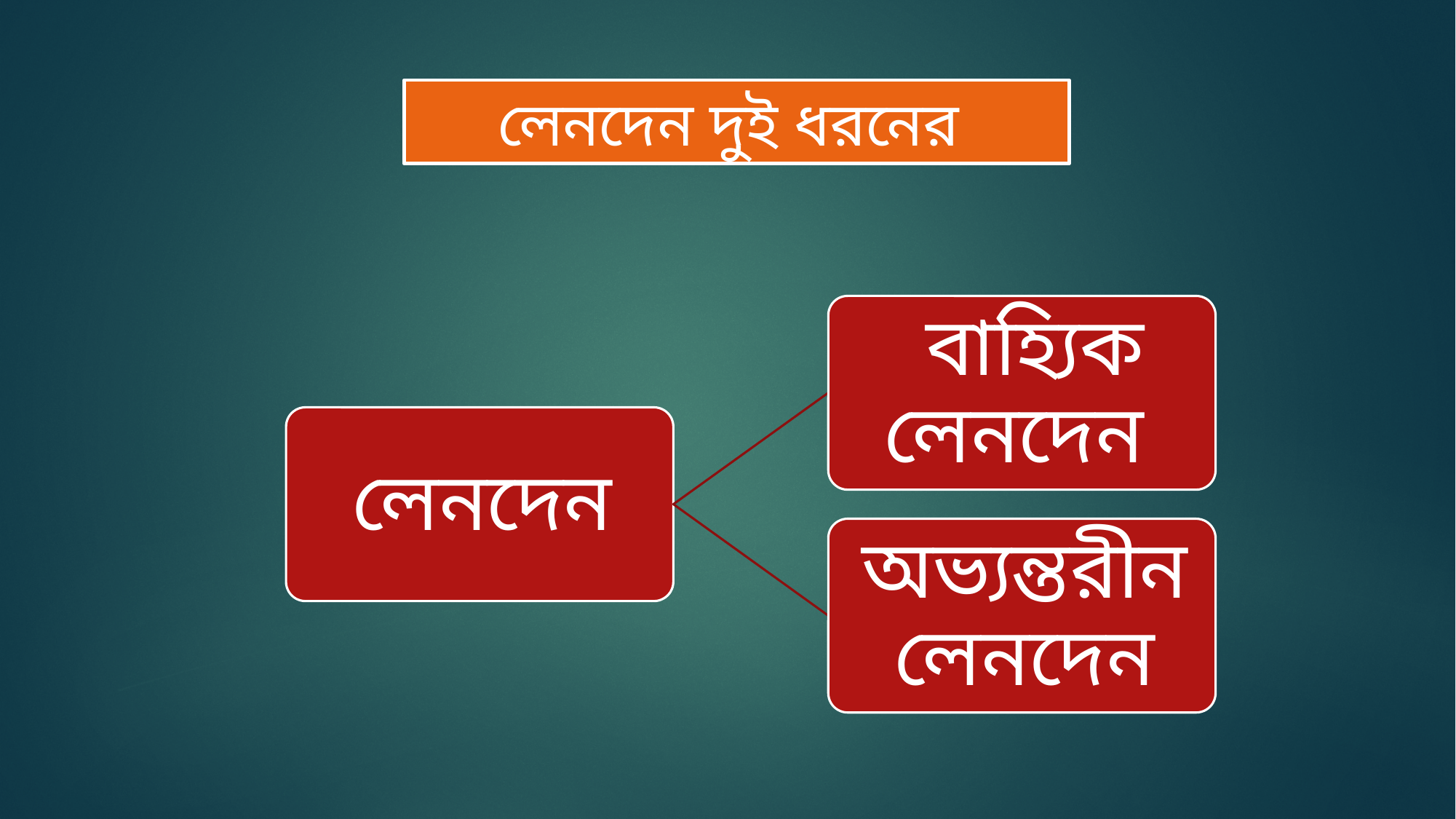

লেনদেন দুই ধরনের
লেনদেন

 বাহ্যিক লেনদেন

অভ্যন্তরীন লেনদেন